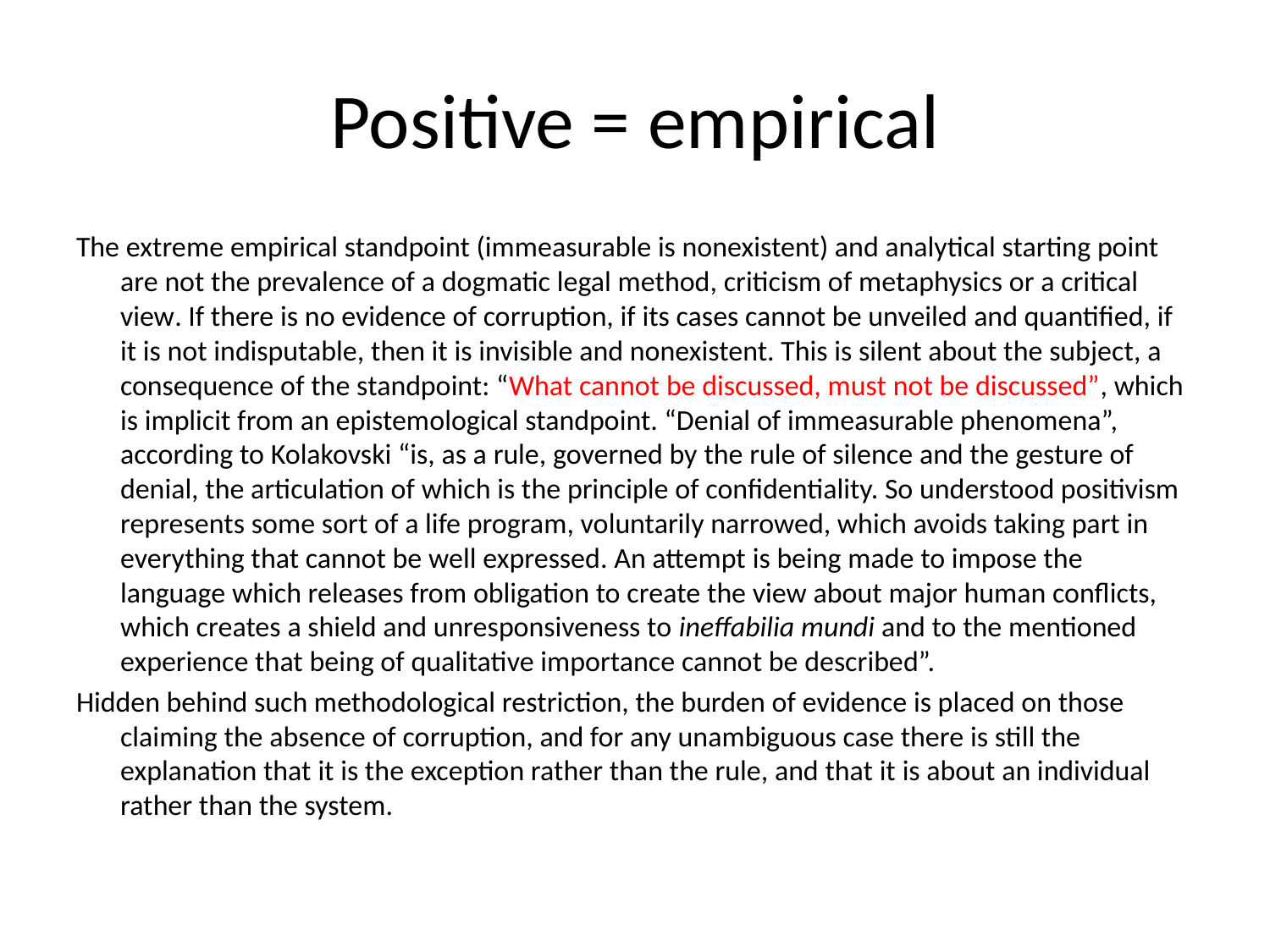

# Positive = empirical
The extreme empirical standpoint (immeasurable is nonexistent) and analytical starting point are not the prevalence of a dogmatic legal method, criticism of metaphysics or a critical view. If there is no evidence of corruption, if its cases cannot be unveiled and quantified, if it is not indisputable, then it is invisible and nonexistent. This is silent about the subject, a consequence of the standpoint: “What cannot be discussed, must not be discussed”, which is implicit from an epistemological standpoint. “Denial of immeasurable phenomena”, according to Kolakovski “is, as a rule, governed by the rule of silence and the gesture of denial, the articulation of which is the principle of confidentiality. So understood positivism represents some sort of a life program, voluntarily narrowed, which avoids taking part in everything that cannot be well expressed. An attempt is being made to impose the language which releases from obligation to create the view about major human conflicts, which creates a shield and unresponsiveness to ineffabilia mundi and to the mentioned experience that being of qualitative importance cannot be described”.
Hidden behind such methodological restriction, the burden of evidence is placed on those claiming the absence of corruption, and for any unambiguous case there is still the explanation that it is the exception rather than the rule, and that it is about an individual rather than the system.